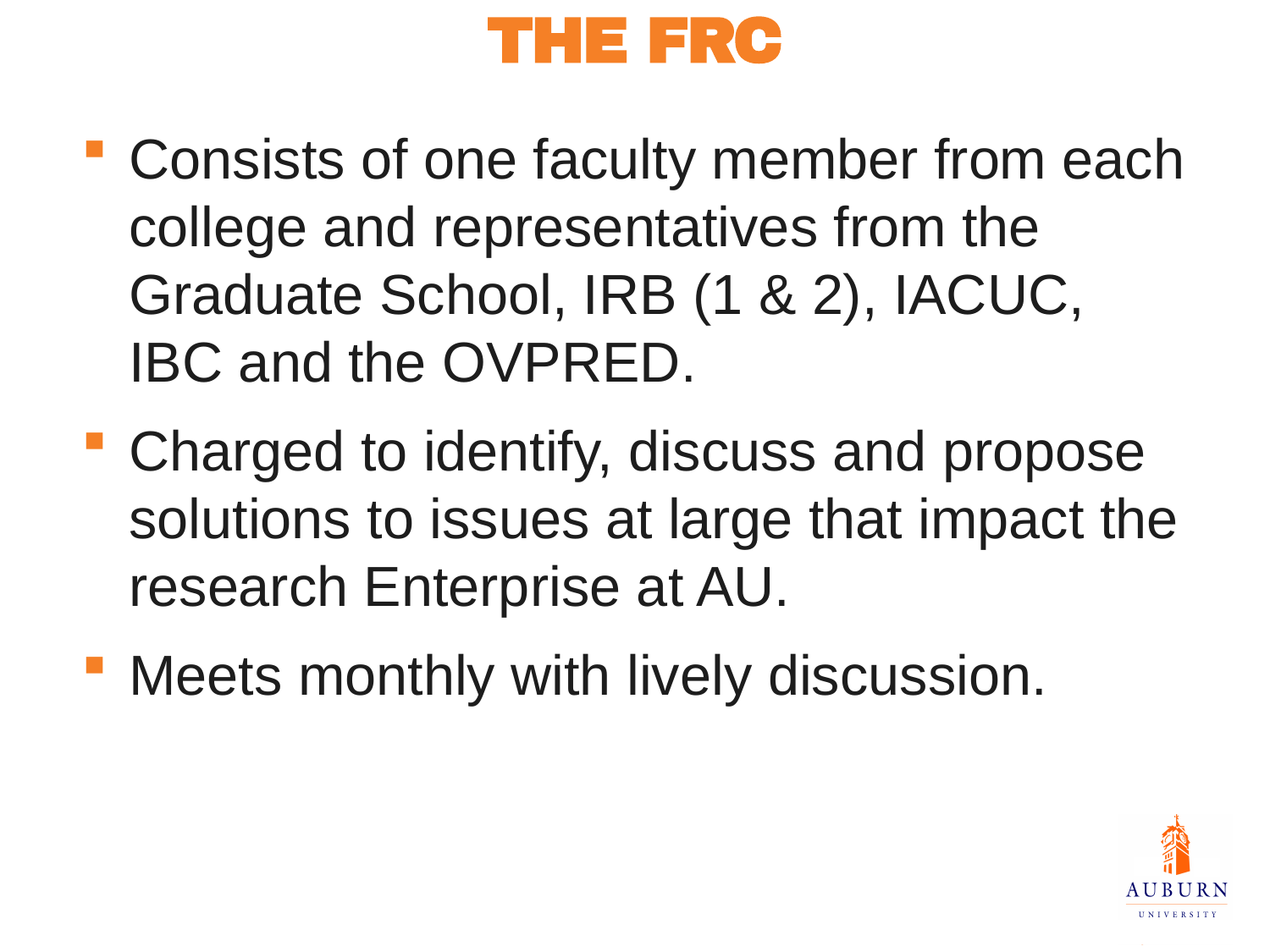

the FRC
Consists of one faculty member from each college and representatives from the Graduate School, IRB (1 & 2), IACUC, IBC and the OVPRED.
Charged to identify, discuss and propose solutions to issues at large that impact the research Enterprise at AU.
Meets monthly with lively discussion.